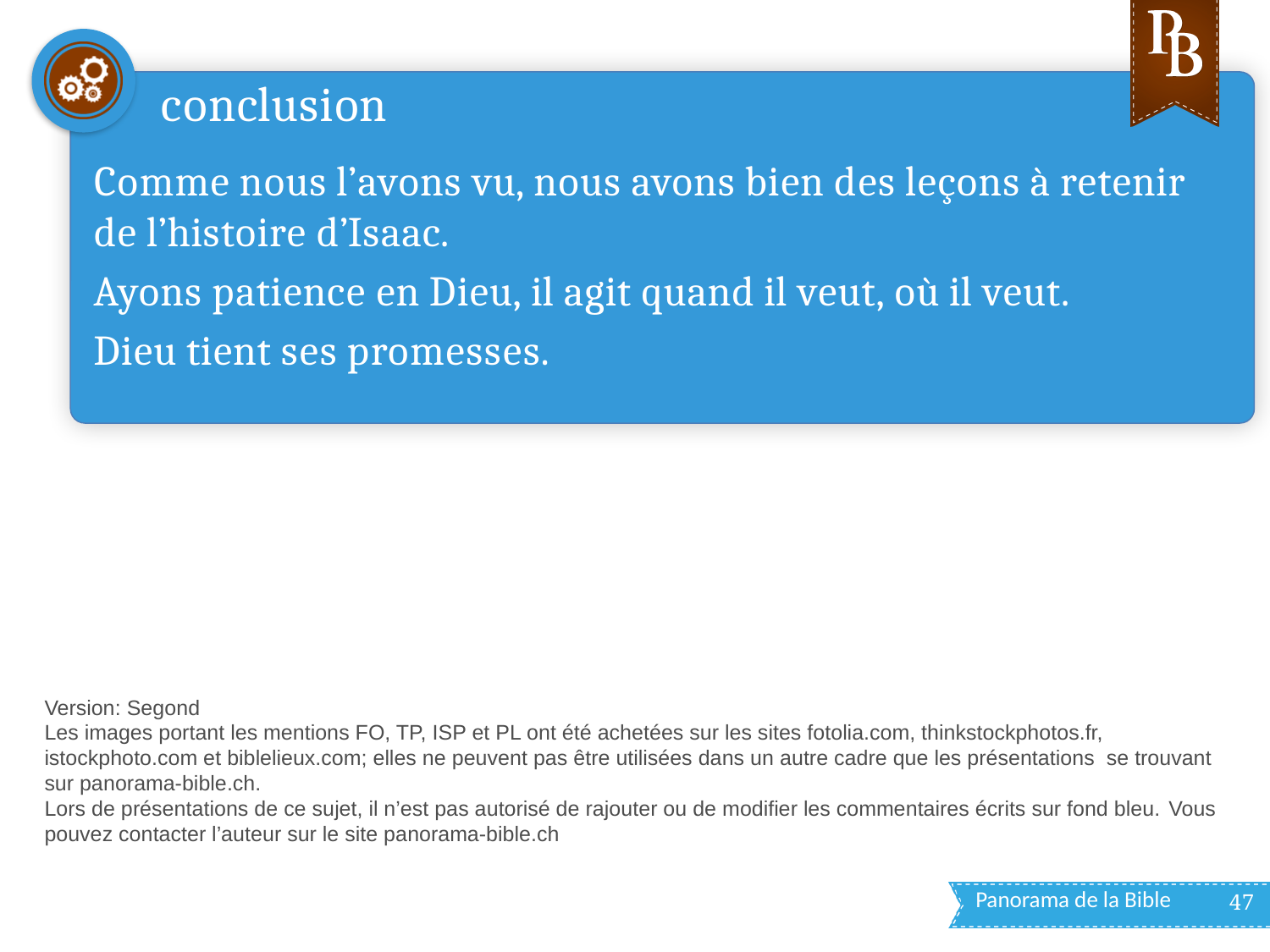

# conclusion
Comme nous l’avons vu, nous avons bien des leçons à retenir de l’histoire d’Isaac.
Ayons patience en Dieu, il agit quand il veut, où il veut.
Dieu tient ses promesses.

Version: Segond
Les images portant les mentions FO, TP, ISP et PL ont été achetées sur les sites fotolia.com, thinkstockphotos.fr, istockphoto.com et biblelieux.com; elles ne peuvent pas être utilisées dans un autre cadre que les présentations  se trouvant sur panorama-bible.ch.
Lors de présentations de ce sujet, il n’est pas autorisé de rajouter ou de modifier les commentaires écrits sur fond bleu. Vous pouvez contacter l’auteur sur le site panorama-bible.ch